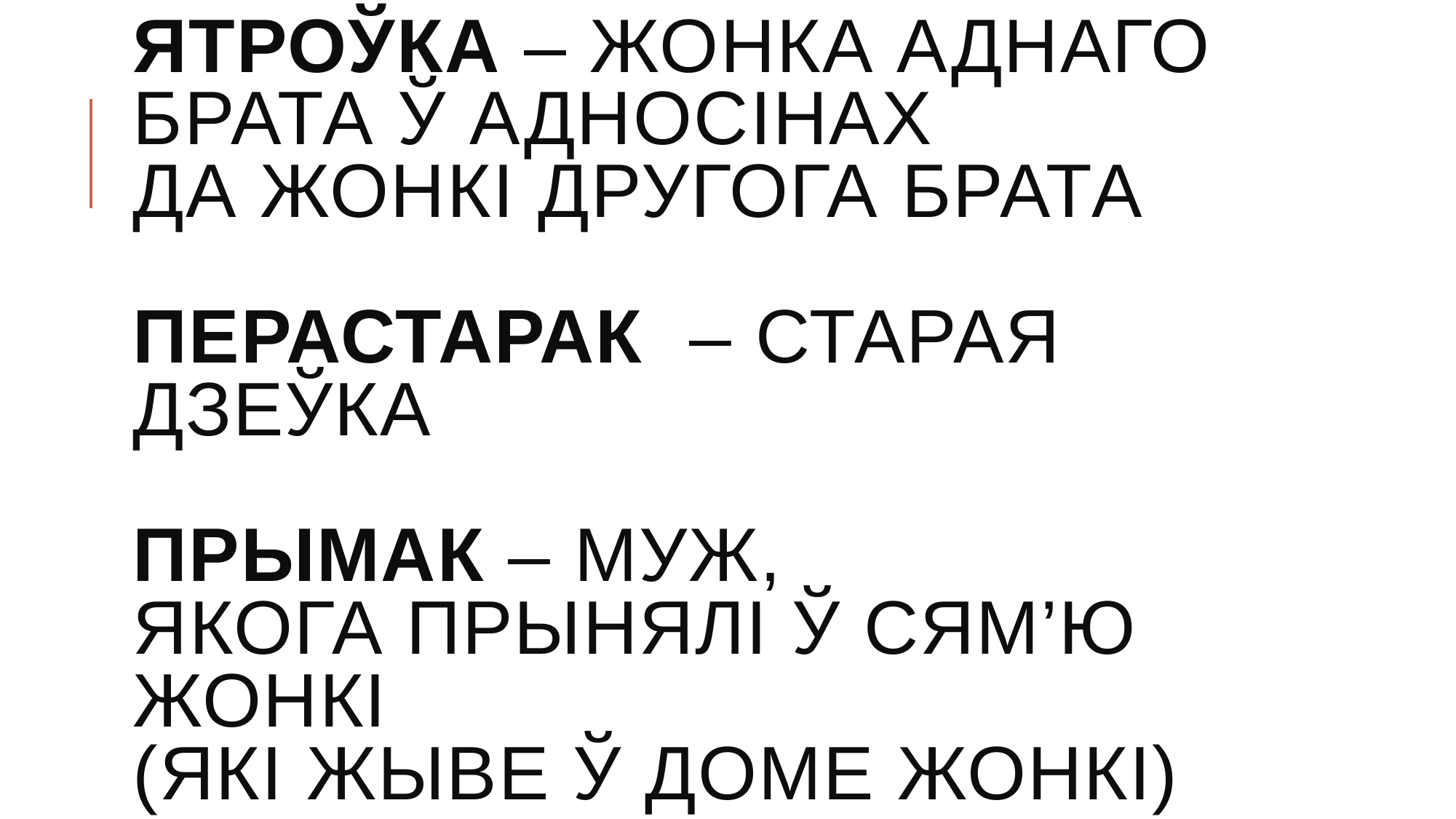

# Ятроўка – жонка аднаго брата ў адносiнах да жонкi другога брата Перастарак  – старая дзеўка Прымак – муж, якога прынялі ў сям’ю жонкі (які жыве ў доме жонкі)